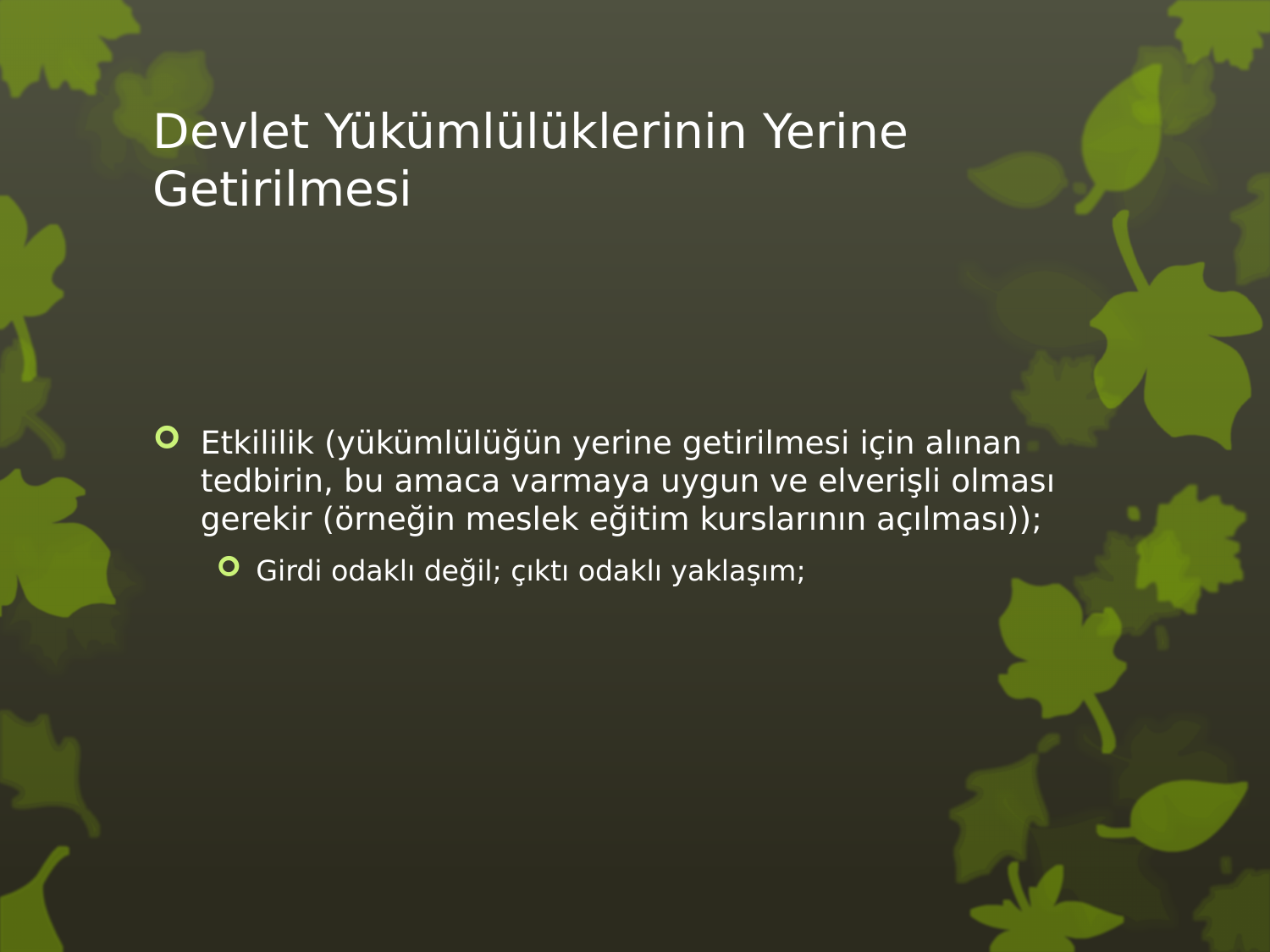

# Devlet Yükümlülüklerinin Yerine Getirilmesi
Etkililik (yükümlülüğün yerine getirilmesi için alınan tedbirin, bu amaca varmaya uygun ve elverişli olması gerekir (örneğin meslek eğitim kurslarının açılması));
Girdi odaklı değil; çıktı odaklı yaklaşım;